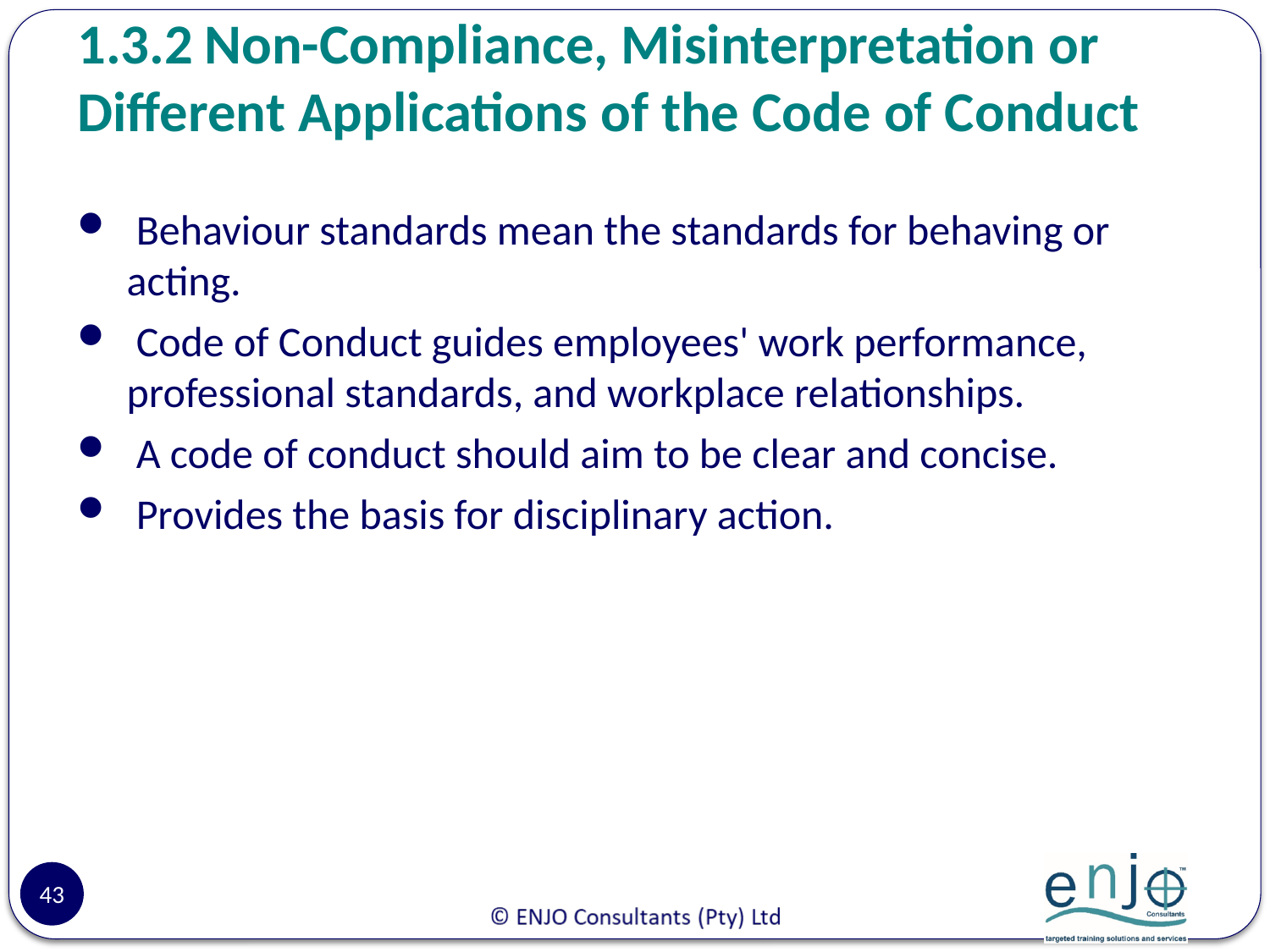

# 1.3.2	Non-Compliance, Misinterpretation or Different Applications of the Code of Conduct
 Behaviour standards mean the standards for behaving or acting.
 Code of Conduct guides employees' work performance, professional standards, and workplace relationships.
 A code of conduct should aim to be clear and concise.
 Provides the basis for disciplinary action.

43